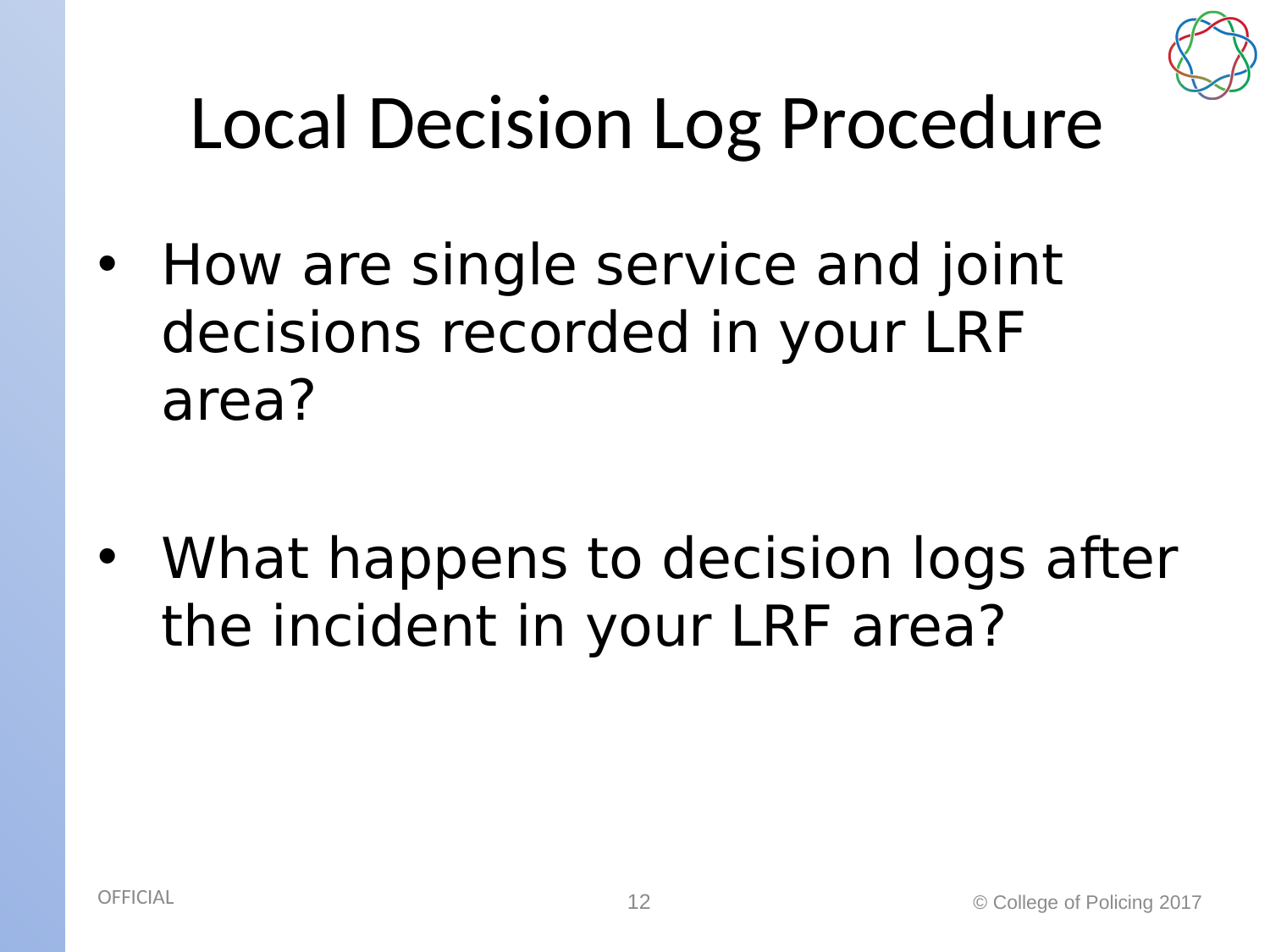

# Local Decision Log Procedure
How are single service and joint decisions recorded in your LRF area?

What happens to decision logs after the incident in your LRF area?
OFFICIAL
© College of Policing 2017
12